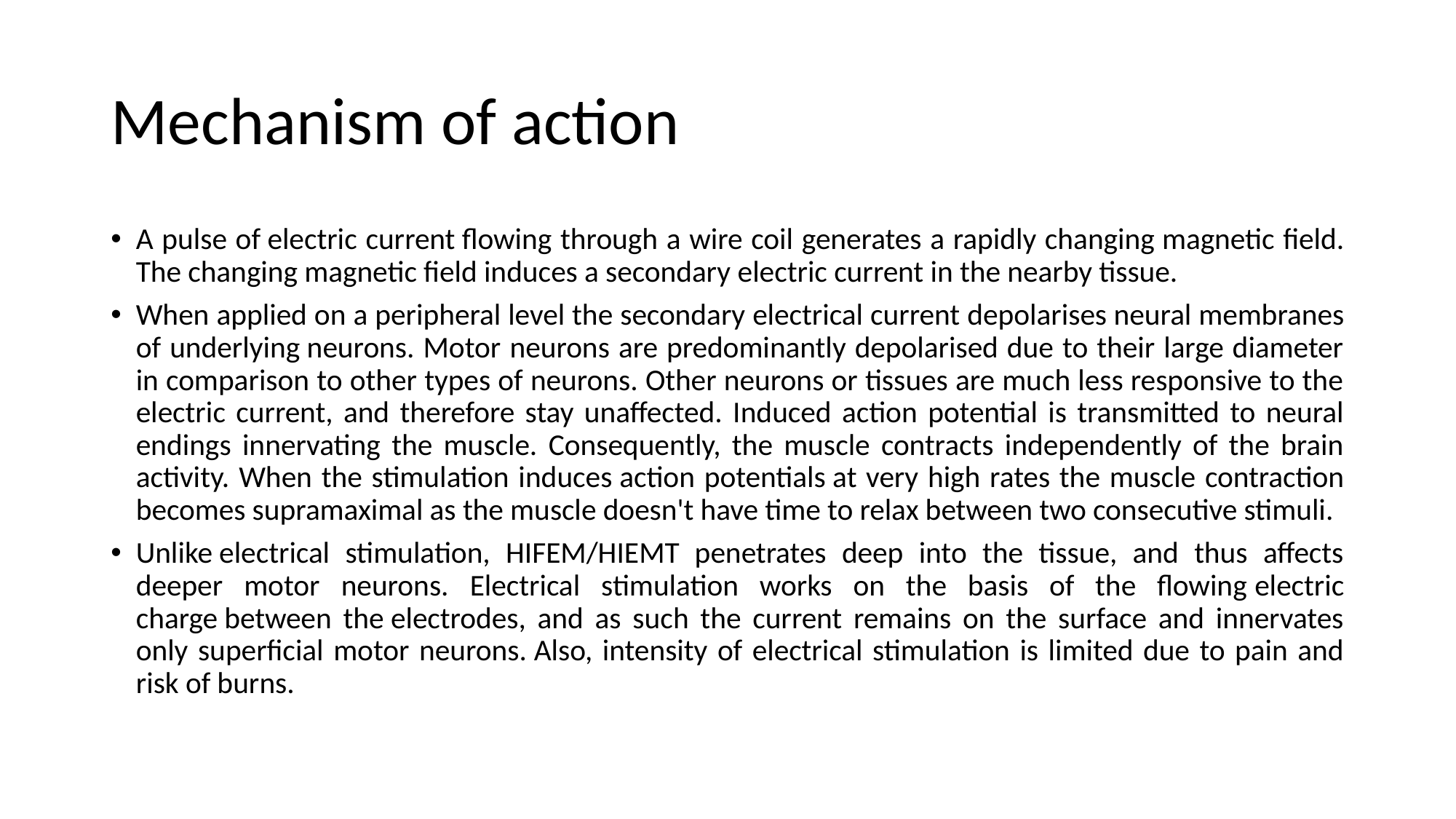

# Mechanism of action
A pulse of electric current flowing through a wire coil generates a rapidly changing magnetic field. The changing magnetic field induces a secondary electric current in the nearby tissue.
When applied on a peripheral level the secondary electrical current depolarises neural membranes of underlying neurons. Motor neurons are predominantly depolarised due to their large diameter in comparison to other types of neurons. Other neurons or tissues are much less responsive to the electric current, and therefore stay unaffected. Induced action potential is transmitted to neural endings innervating the muscle. Consequently, the muscle contracts independently of the brain activity. When the stimulation induces action potentials at very high rates the muscle contraction becomes supramaximal as the muscle doesn't have time to relax between two consecutive stimuli.
Unlike electrical stimulation, HIFEM/HIEMT penetrates deep into the tissue, and thus affects deeper motor neurons. Electrical stimulation works on the basis of the flowing electric charge between the electrodes, and as such the current remains on the surface and innervates only superficial motor neurons. Also, intensity of electrical stimulation is limited due to pain and risk of burns.